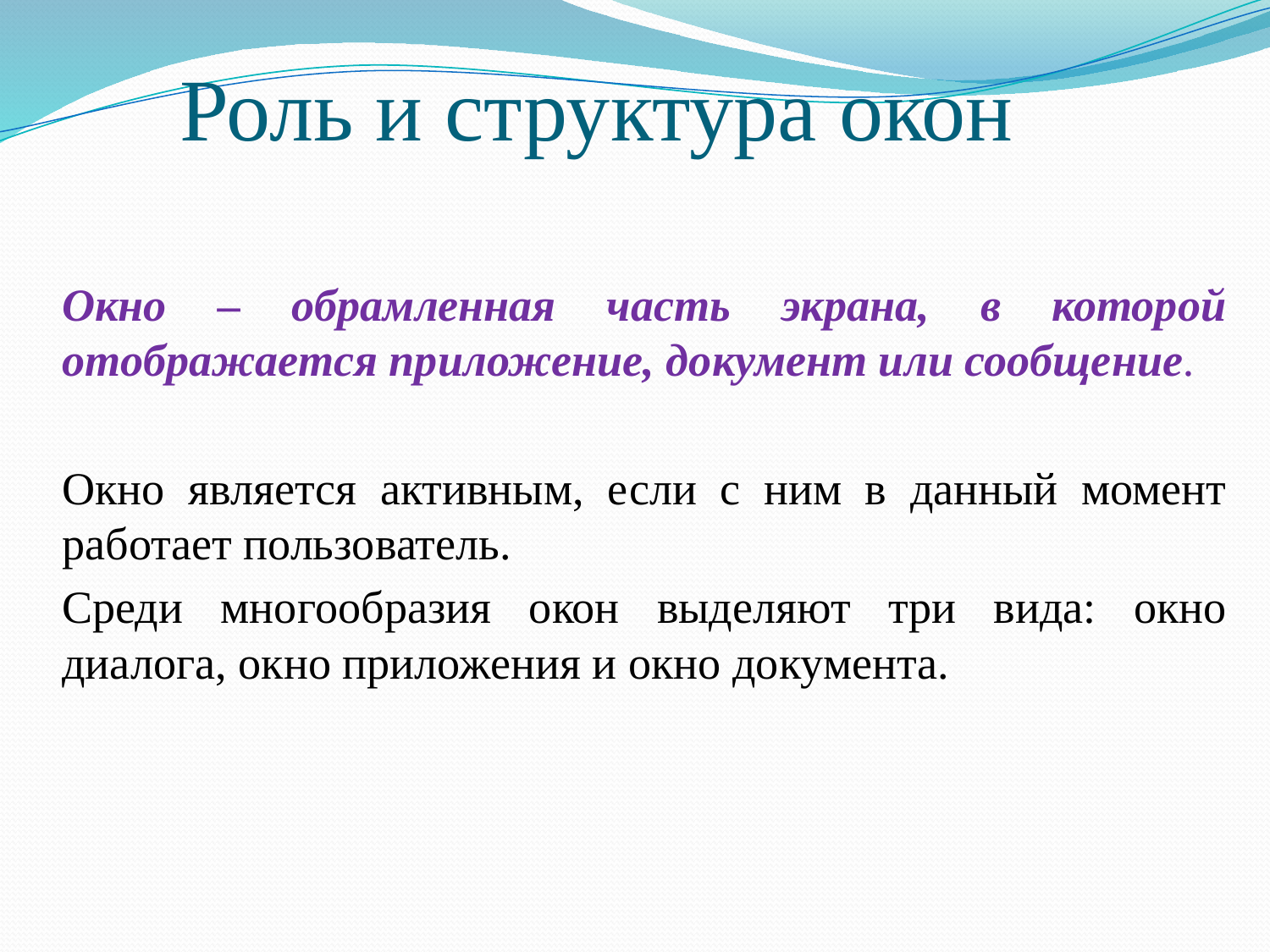

# Роль и структура окон
Окно – обрамленная часть экрана, в которой отображается приложение, документ или сообщение.

Окно является активным, если с ним в данный момент работает пользователь.
Среди многообразия окон выделяют три вида: окно диалога, окно приложения и окно документа.